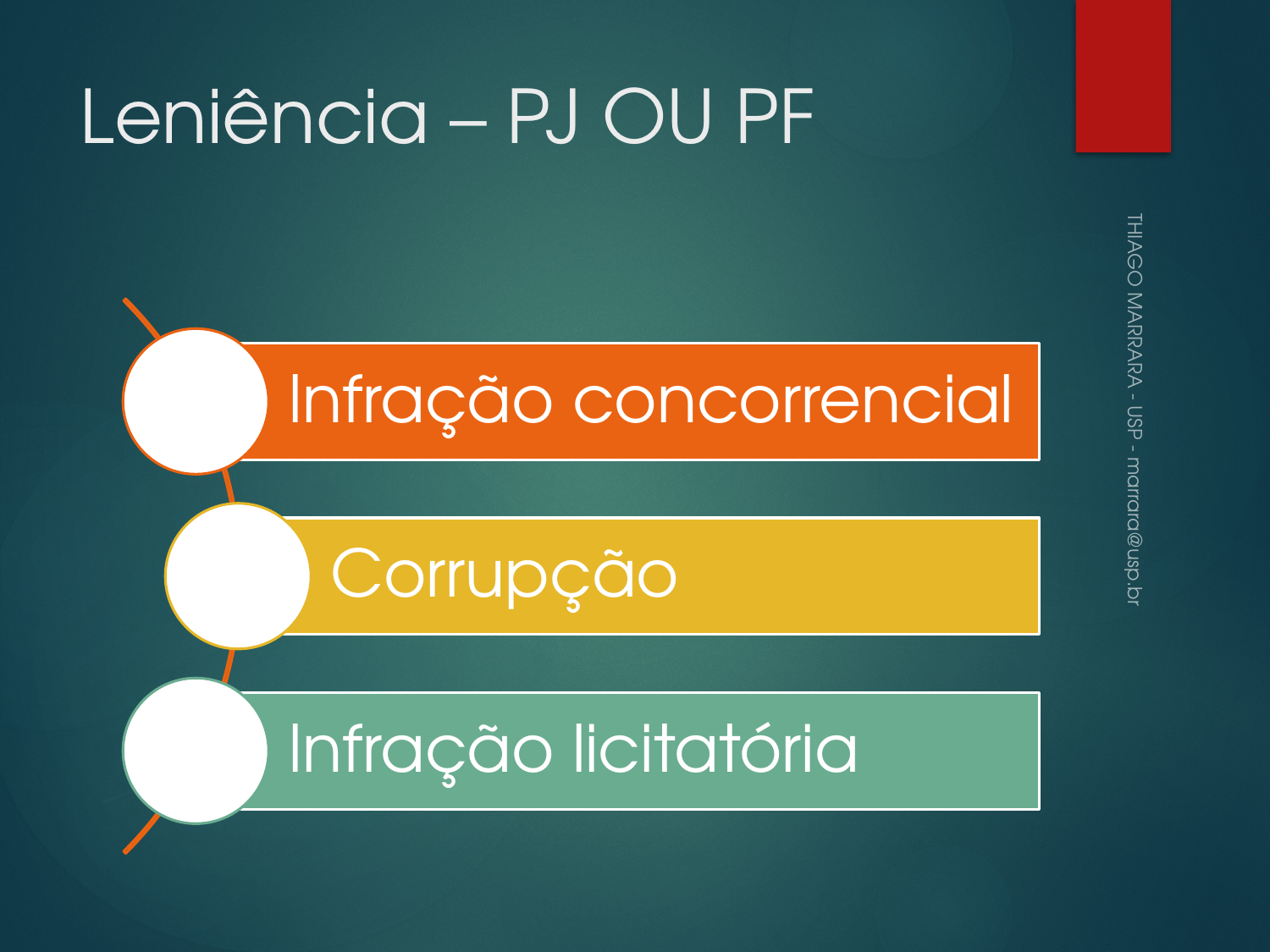

# Leniência – PJ OU PF
Infração concorrencial
Corrupção
Infração licitatória
THIAGO MARRARA - USP - marrara@usp.br